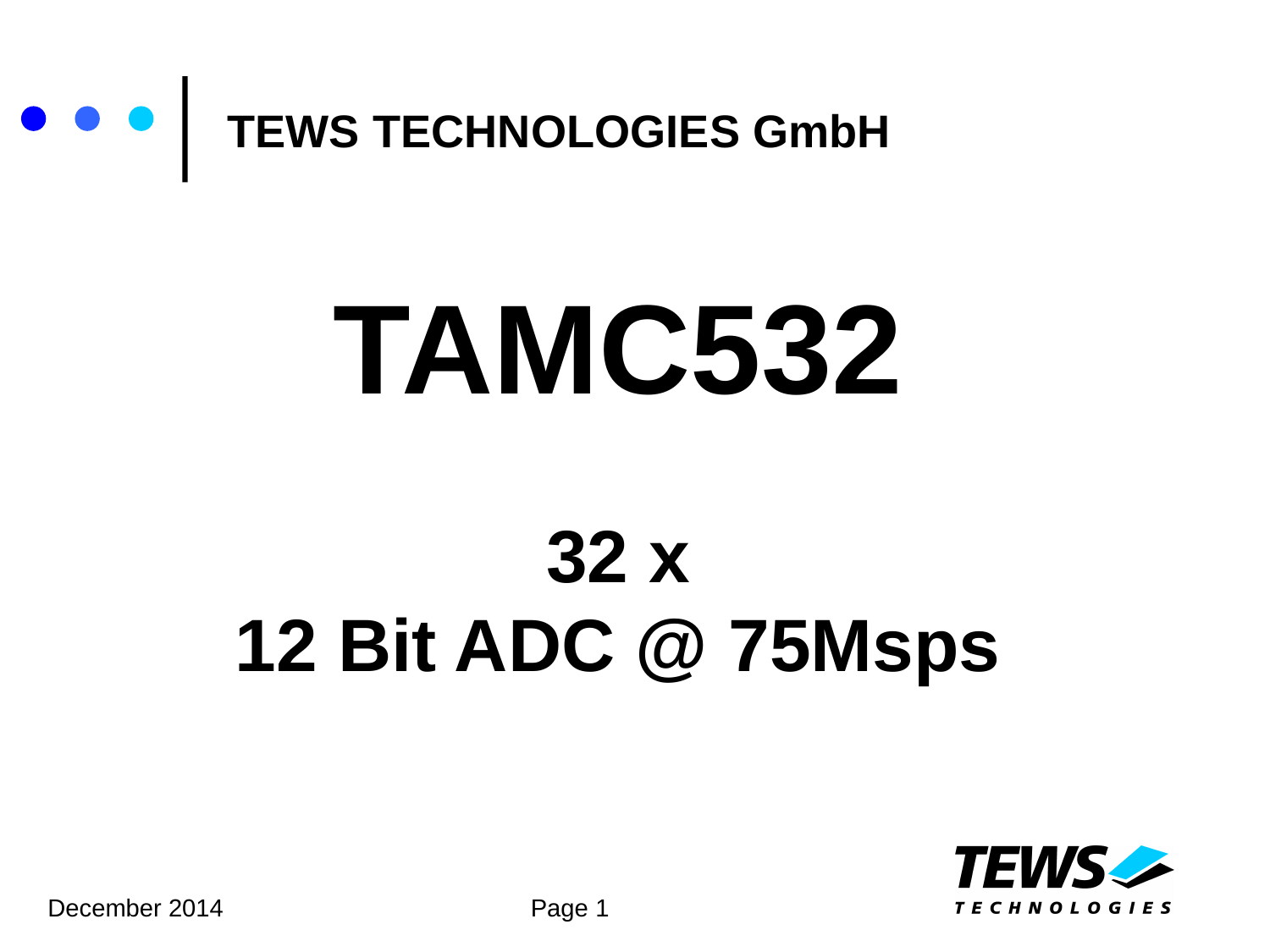

TEWS TECHNOLOGIES GmbH

TAMC532

32 x
12 Bit ADC @ 75Msps

December 2014